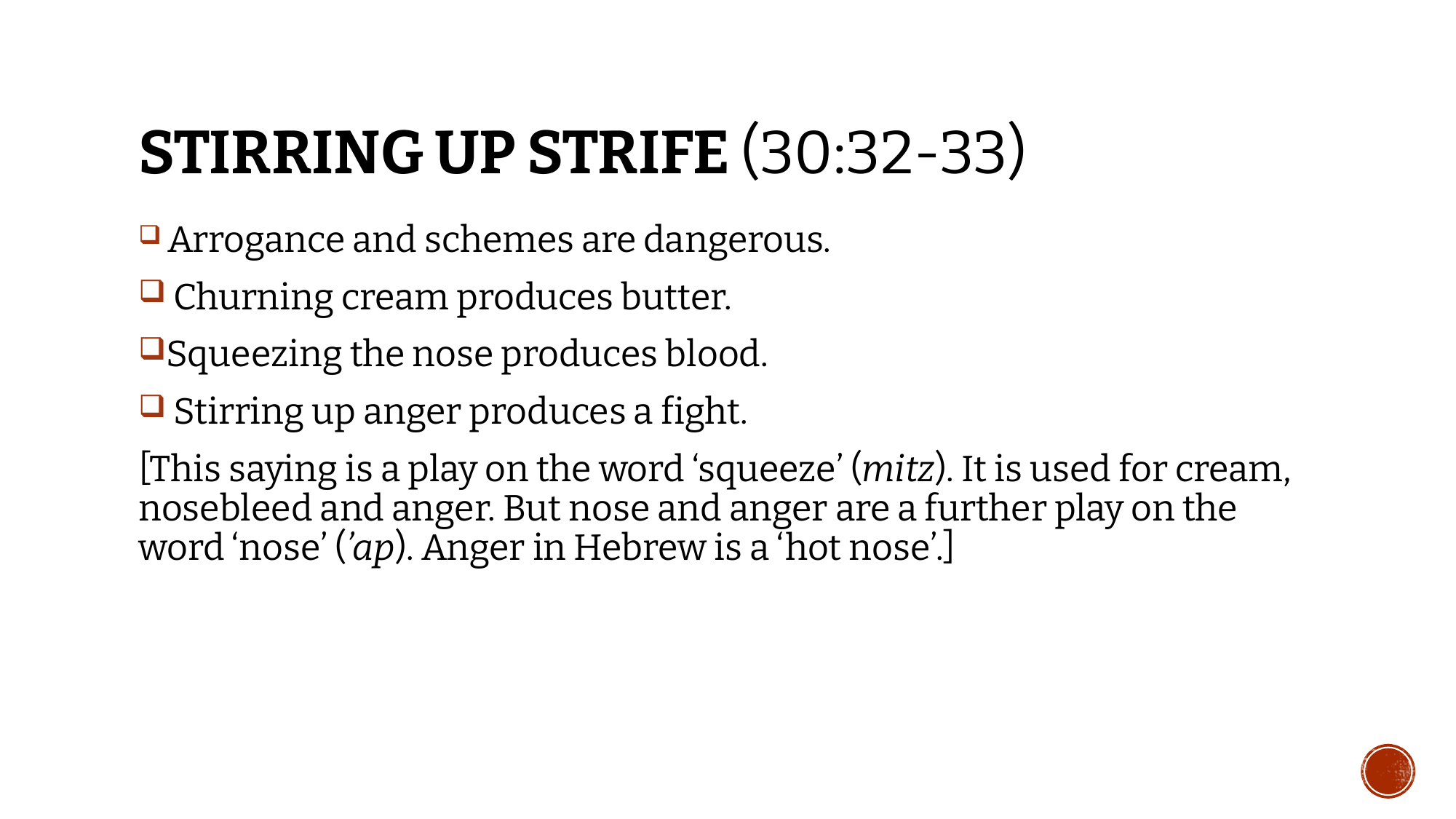

# STIRRING UP STRIFE (30:32-33)
 Arrogance and schemes are dangerous.
 Churning cream produces butter.
Squeezing the nose produces blood.
 Stirring up anger produces a fight.
[This saying is a play on the word ‘squeeze’ (mitz). It is used for cream, nosebleed and anger. But nose and anger are a further play on the word ‘nose’ (’ap). Anger in Hebrew is a ‘hot nose’.]